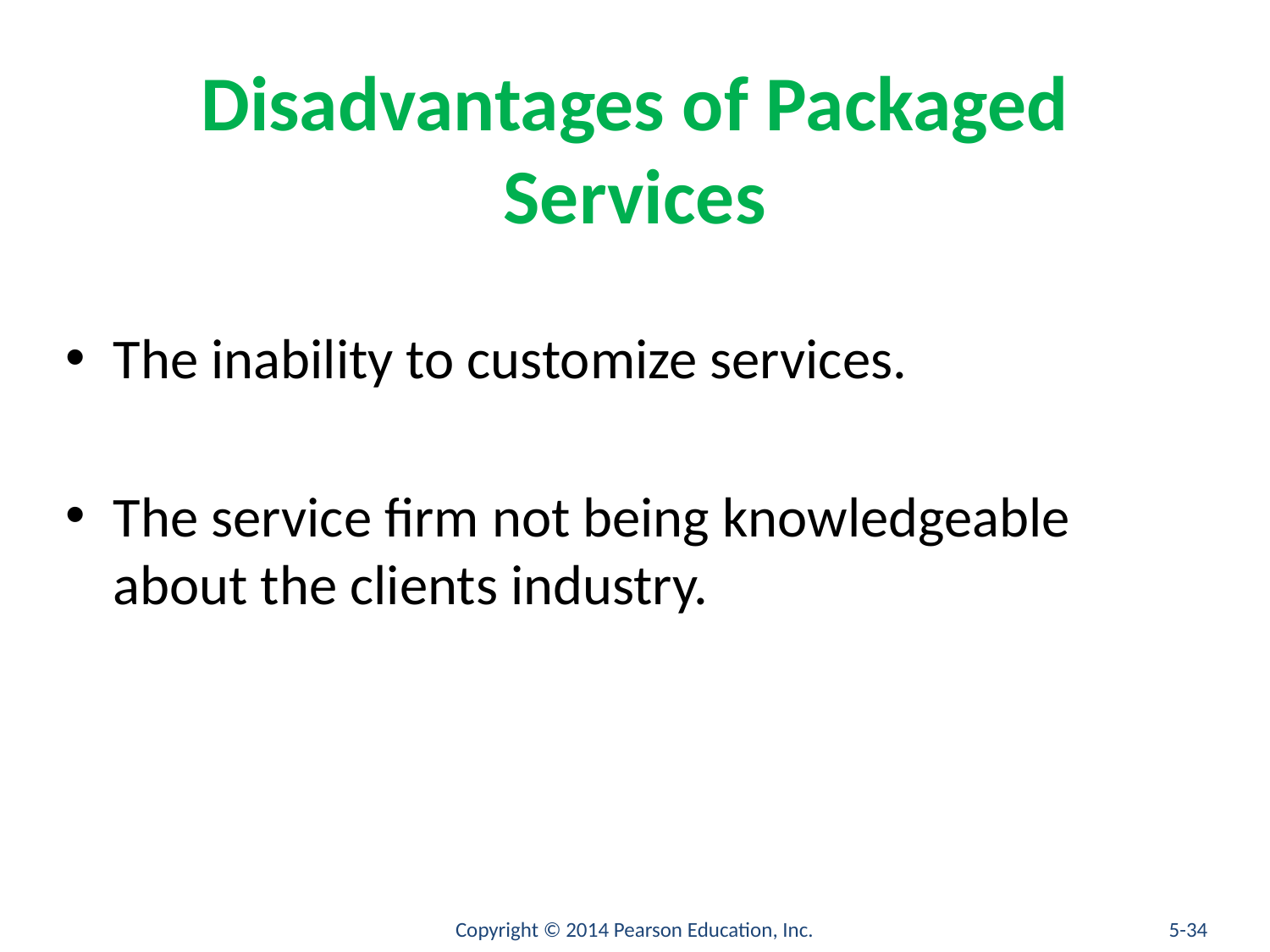

# Disadvantages of Packaged Services
The inability to customize services.

The service firm not being knowledgeable about the clients industry.